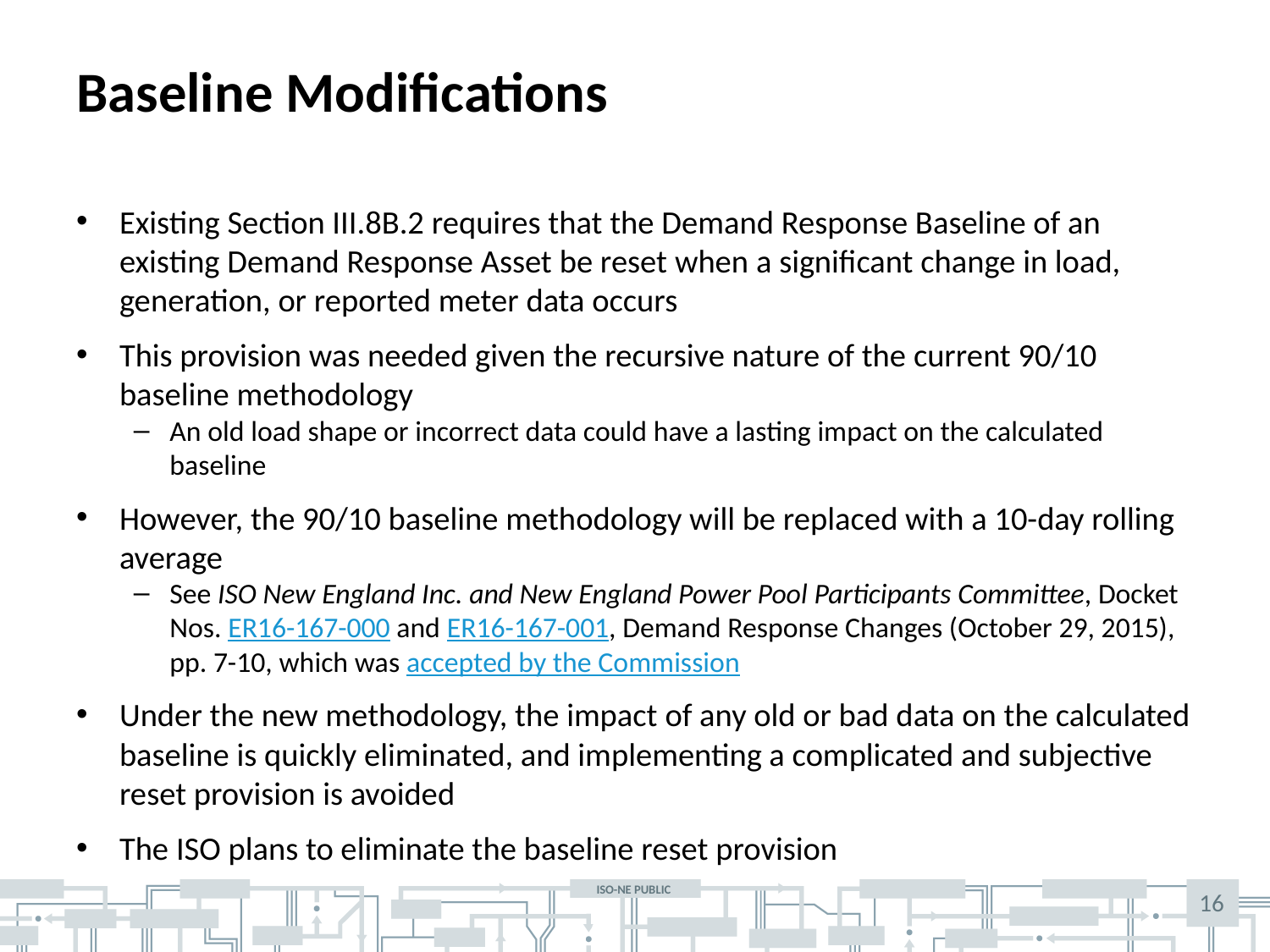

# Baseline Modifications
Existing Section III.8B.2 requires that the Demand Response Baseline of an existing Demand Response Asset be reset when a significant change in load, generation, or reported meter data occurs
This provision was needed given the recursive nature of the current 90/10 baseline methodology
An old load shape or incorrect data could have a lasting impact on the calculated baseline
However, the 90/10 baseline methodology will be replaced with a 10-day rolling average
See ISO New England Inc. and New England Power Pool Participants Committee, Docket Nos. ER16-167-000 and ER16-167-001, Demand Response Changes (October 29, 2015), pp. 7-10, which was accepted by the Commission
Under the new methodology, the impact of any old or bad data on the calculated baseline is quickly eliminated, and implementing a complicated and subjective reset provision is avoided
The ISO plans to eliminate the baseline reset provision
16